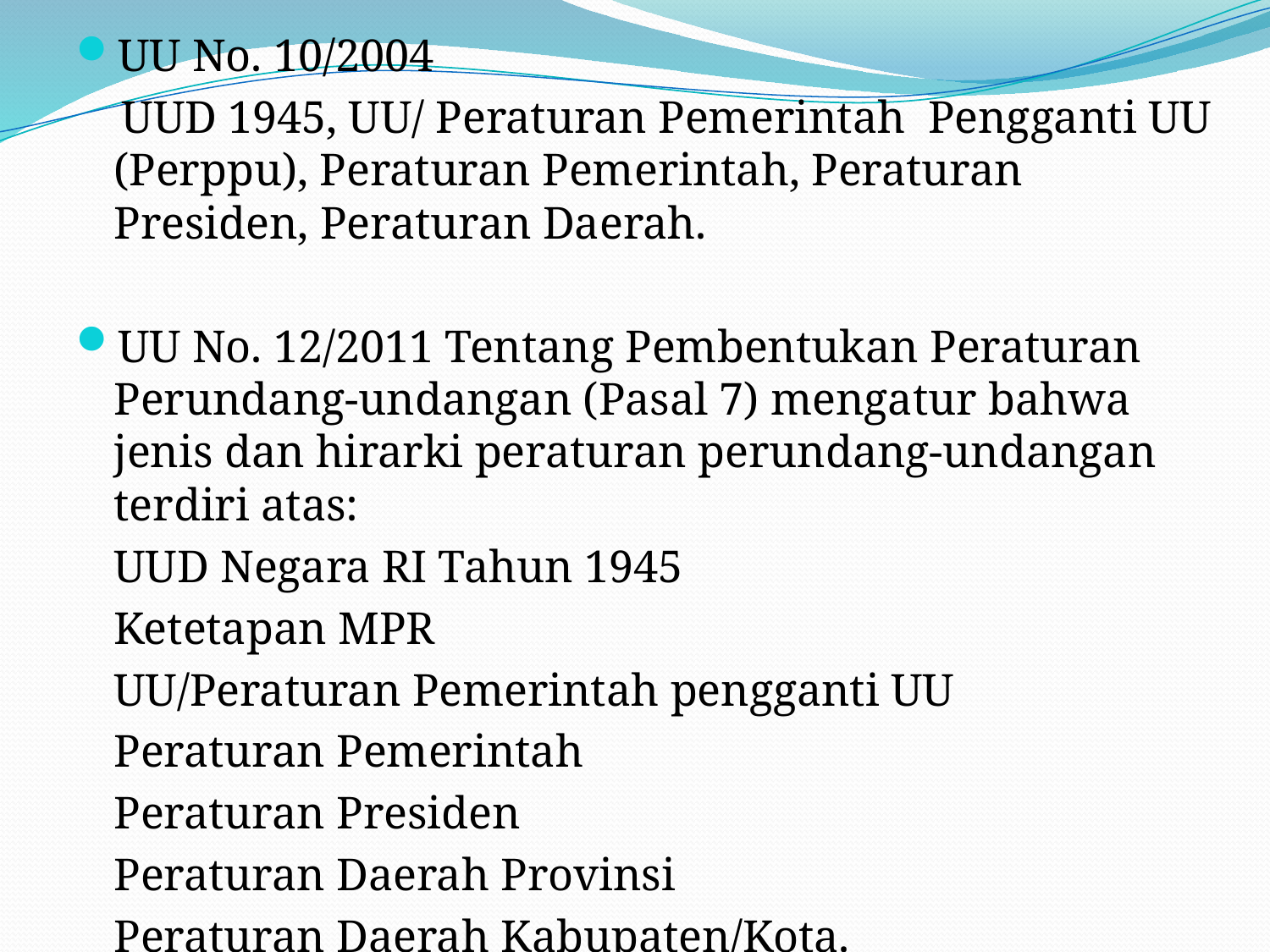

#
UU No. 10/2004
    UUD 1945, UU/ Peraturan Pemerintah  Pengganti UU (Perppu), Peraturan Pemerintah, Peraturan Presiden, Peraturan Daerah.

UU No. 12/2011 Tentang Pembentukan Peraturan Perundang-undangan (Pasal 7) mengatur bahwa jenis dan hirarki peraturan perundang-undangan terdiri atas:
	UUD Negara RI Tahun 1945
	Ketetapan MPR
	UU/Peraturan Pemerintah pengganti UU
	Peraturan Pemerintah
	Peraturan Presiden
	Peraturan Daerah Provinsi
	Peraturan Daerah Kabupaten/Kota.